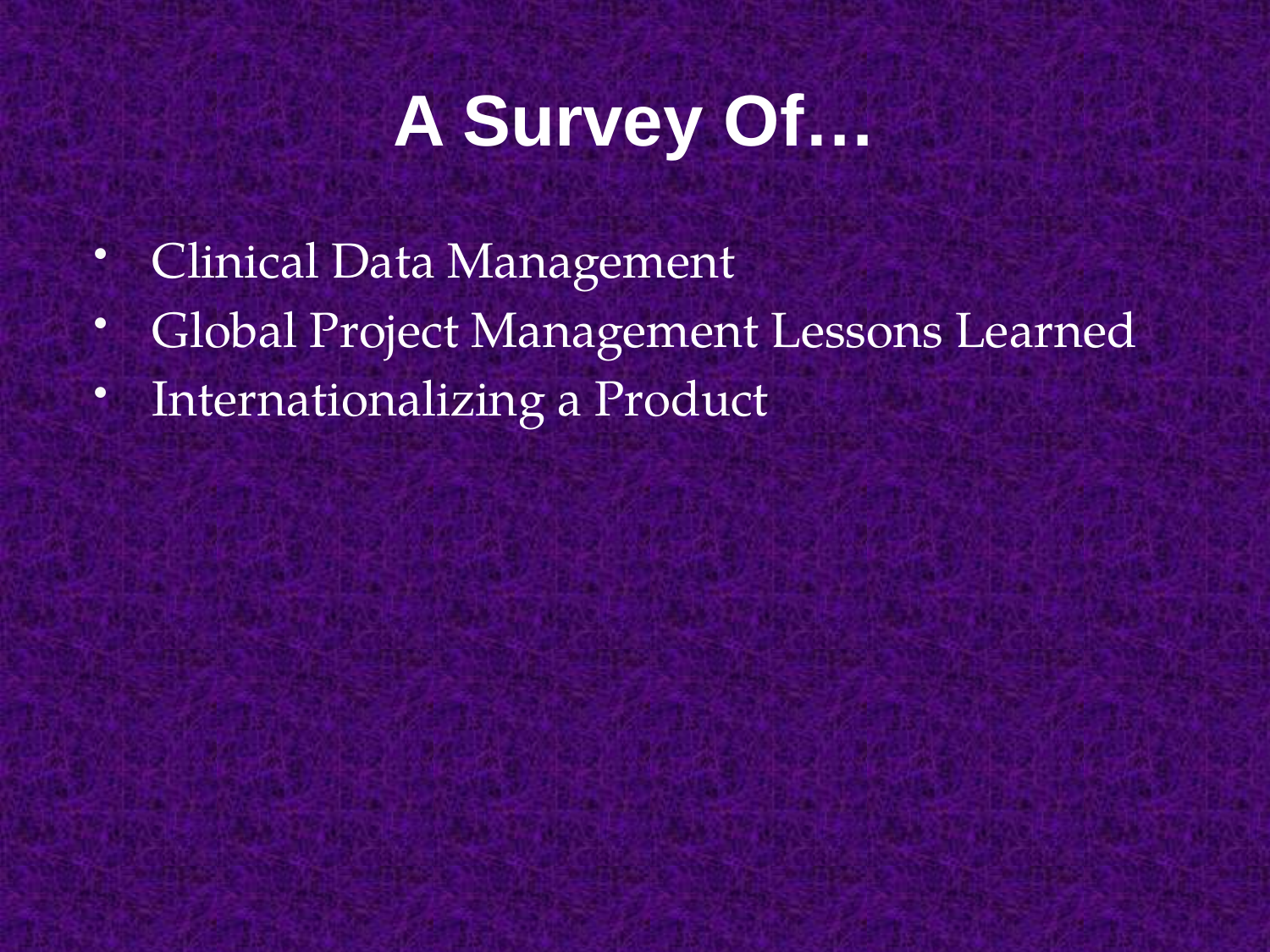

# A Survey Of…
Clinical Data Management
Global Project Management Lessons Learned
Internationalizing a Product